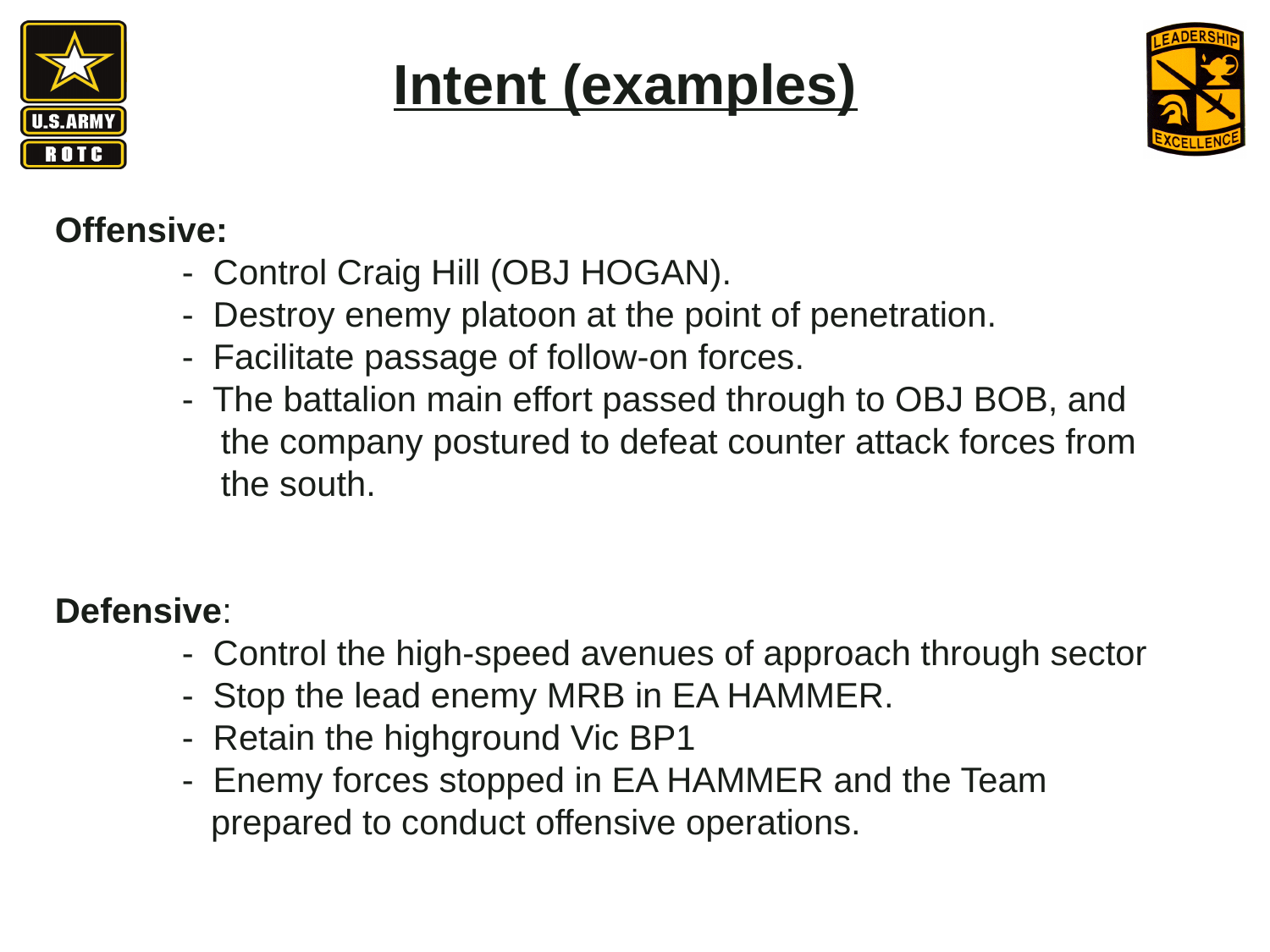

Intent (examples)
Offensive:
	-  Control Craig Hill (OBJ HOGAN).
	-  Destroy enemy platoon at the point of penetration.
	-  Facilitate passage of follow-on forces.
	-  The battalion main effort passed through to OBJ BOB, and 	    the company postured to defeat counter attack forces from 	    the south.

Defensive:
	-  Control the high-speed avenues of approach through sector
	-  Stop the lead enemy MRB in EA HAMMER.
	-  Retain the highground Vic BP1
	-  Enemy forces stopped in EA HAMMER and the Team 	   	   prepared to conduct offensive operations.